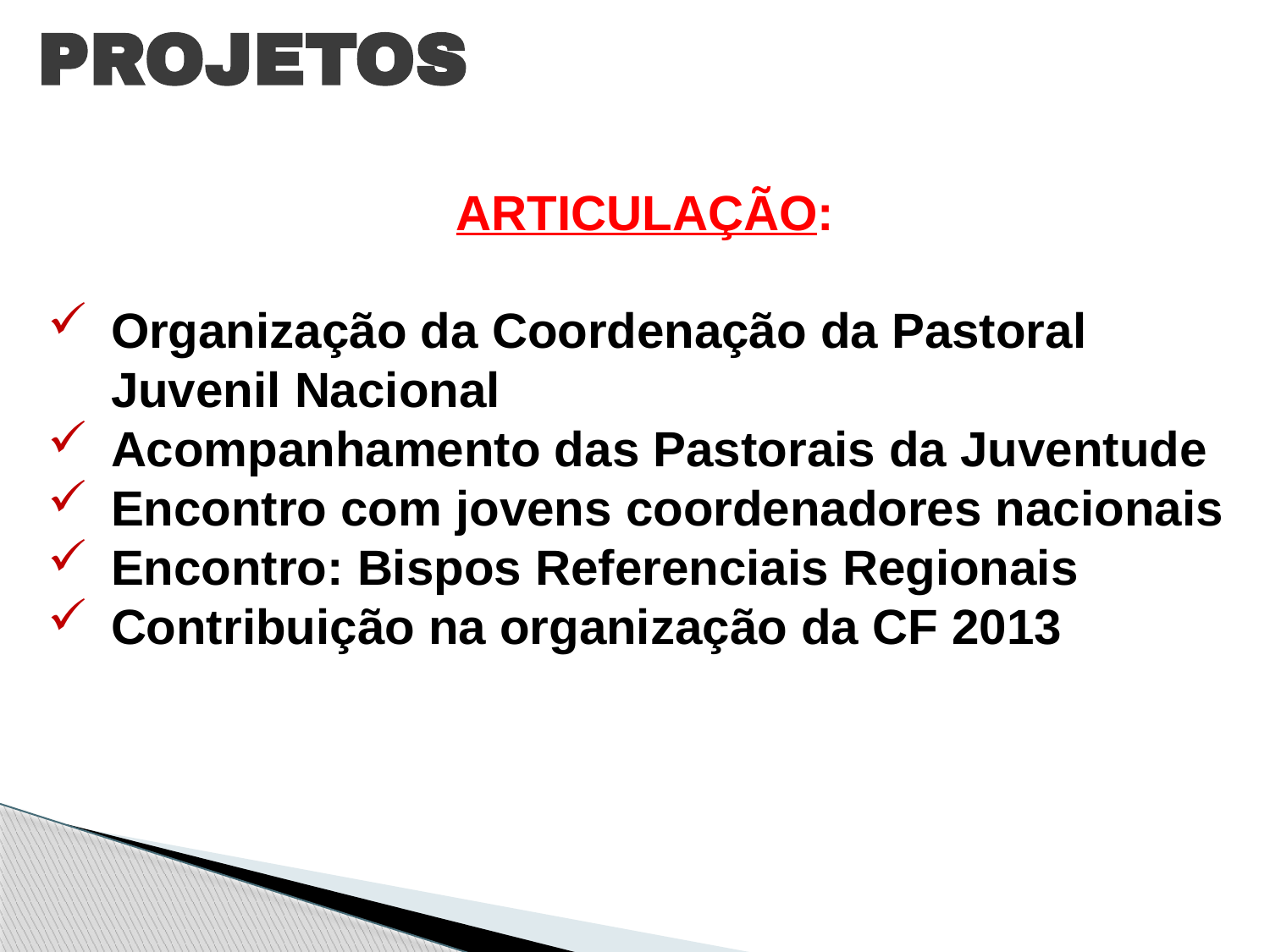

# PROJETOS
ARTICULAÇÃO:

Organização da Coordenação da Pastoral Juvenil Nacional
Acompanhamento das Pastorais da Juventude
Encontro com jovens coordenadores nacionais
Encontro: Bispos Referenciais Regionais
Contribuição na organização da CF 2013